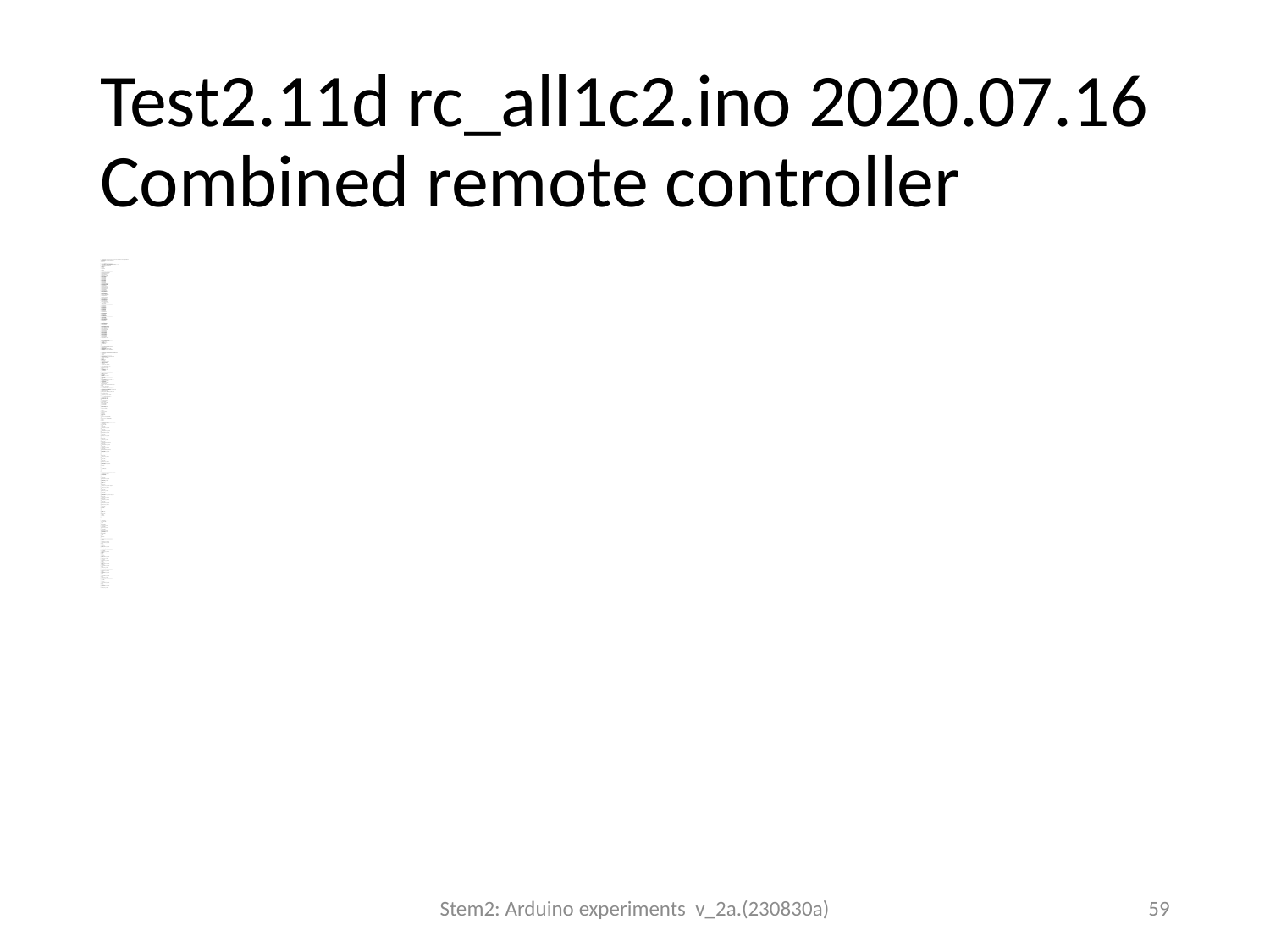

# Test2.11d rc_all1c2.ino 2020.07.16 Combined remote controller
/* rc_all1c2.ino 2020 July16 from: https://github.com/z3t0/Arduino-IRremote * IRremote: IRrecvDemo - demonstrates receiving IR codes with IRrecv
   An IR detector/demodulator must be connected to the input RECV_PIN.
   Version 0.1 July, 2009
   Copyright 2009 Ken Shirriff
   http://arcfn.com
*/

//////////////for keypad /////////////////////////////
//<script src="https://gist.github.com/francis2110/f04237b04c94218028e3.js"></script>
//https://gist.github.com/francis2110/f04237b04c94218028e3
//application for send infrared codes to LG tv with arduino
//irEmitterApp
#include <IRremote.h>
IRsend irsend;

static int cero = 0;
long unsigned int irCode;

int cmdReceived;

///////////////////////////////////////////////////////
// DEFINE table1  LGTV
#define LGTV_SOURCE   0x20DFD02F
#define LGTV_SUBTITLE 0x20DF9C63 //20DF9C63

#define LGTV_POWER 0x20DF10EF //on/off
#define LGTV_AV_TV 0x20DFF00F
#define LGTV_NICAM_I_II 0x20DF50AF
#define LGTV_SLEEP 0x20DF708F
#define LGTV_1 0x20DF8877
#define LGTV_2 0x20DF48B7
#define LGTV_3 0x20DFC837
#define LGTV_4 0x20DF28D7
#define LGTV_5 0x20DFA857
#define LGTV_6 0x20DF6897
#define LGTV_7 0x20DFE817
#define LGTV_8 0x20DF18E7
#define LGTV_9 0x20DF9867
#define LGTV_0 0x20DF08F7

#define LGTV_ARROW_UP 0x20DF02FD
#define LGTV_ARROW_DOWN 0x20DF827D
#define LGTV_ARROW_LEFT 0x20DFE01F
#define LGTV_ARROW_RIGHT 0x20DF609F
#define LGTV_OK 0x20DF22DD

#define LGTV_VOL_UP 0x20DF40BF
#define LGTV_VOL_DOWN 0x20DFC03F
#define LGTV_CHAN_UP 0x20DF00FF
#define LGTV_CHAN_DOWN 0x20DF807F

#define LGTV_RED 0x20DF4EB1
#define LGTV_GREEN 0x20DF8E71
#define LGTV_YELLOW 0x20DFC639
#define LGTV_BLUE 0x20DF8679

#define LGTV_REWIND 0x20DFF10E
#define LGTV_PLAY   0x20DF0DF2
#define LGTV_PAUSE  0x20DF5DA2
#define LGTV_FAST_FORWARD 0x20DF718E

#define LGTV_HOME 0x20DF3EC1

#define LGTV_NETFLIX 0x20DF6A95

#define LGTV_MENU 0x20DFC23D
#define LGTV_RETURN 0x20DF14EB
#define LGTV_TOOLS 0x20DFA25D
#define LGTV_EXIT 0x20DFDA25
#define LGTV_GUIDE 0x20DFD52A
#define LGTV_Q_VIEW 0x20DF55AA

/////////////  for Black, 17-keys-keypad
//#define B17_01 0xFFA25D

///////////////////////////////////////////////////////
// DEFINE table2 : 17 keys black remote controls:
#define B17_01 0x00FFA25D
#define B17_02 0x00FF629D
#define B17_03 0x00FFE21D
#define B17_04 0x00FF22DD
#define B17_05 0x00FF02FD
#define B17_06 0x00FFC23D
#define B17_07 0x00FFE01F
#define B17_08 0x00FFA857
#define B17_09 0x00FF906F
#define B17_00 0x00FF9867
#define B17_STAR  0x00FF6897
#define B17_HASH  0x00FFB04F

#define B17_LEFT  0x00FF10EF
#define B17_RIGHT 0x00FF5AA5
#define B17_UP    0x00FF18E7
#define B17_DOWN  0x00FF4AB5
#define B17_OK    0x00FF38C7

///////////////////////////////////////////////////////
//My_TV_Super= MTS, NEC:
#define MTS_UP    0xFB0058A7
#define MTS_LEFT  0xFB00E21D
#define MTS_RIGHT 0xFB00E01F
#define MTS_DOWN  0xFB0012ED
#define MTS_OK    0xFB00609F

#define MTS_POWER  0xFB0038C7
#define MTS_MTS_VOD 0xFB0020DF

#define MTS_HOME    0xFB0050AF
#define MTS_RETURN    0xFB00926D
#define MTS_INFO   0xFB0018E7

#define MTS_RED     0xFB00807F //MTS_PLAY
#define MTS_GREEN   0xFB00FA05 //MTS_STOP
#define MTS_YELLOW  0xFB009867 //MTS_REW
#define MTS_BLUE    0xFB001AE5 //MTS_FFW

#define MTS_SILENT     0xFB003AC5
#define MTS_BACKSPACE 0xFB0008F7

#define MTS_KEY0 0xFB0030CF
#define MTS_KEY1 0xFB002AD5
#define MTS_KEY2 0xFB006897
#define MTS_KEY3 0xFB00A857
#define MTS_KEY4 0xFB000AF5
#define MTS_KEY5 0xFB0048B7
#define MTS_KEY6 0xFB008877
#define MTS_KEY7 0xFB0032CD
#define MTS_KEY8 0xFB00708F
#define MTS_KEY9 0xFB00B04F

#define SIGNAL_DELAY1 150 // at least 120
#define SIGNAL_DELAY2 0   // at least 0
#define REC_DELAY 10   // typical 250 , 10-100 is ok for slow key-press action

//////////////for keypad /////////////////////////////
#include <Keypad.h> //keypad by mark standley
const byte ROWS = 4; // 4 rows
const byte COLS = 4; // 4 columns
// Define the Keymap
char keys[ROWS][COLS] = {
  {'0', '1', '2', '3'},
  {'4', '5', '6', '7'},
  {'8', '9', 'A', 'B'},
  {'C', 'D', 'E', 'F'}
};
// Connect keypad ROW0, ROW1, ROW2 and ROW3 to these Arduino pins.
byte rowPins[ROWS] = { 5, 4, 10, 2 };
// Connect keypad COL0, COL1 and COL2 to these Arduino pins.
byte colPins[COLS] = { 6, 7, 8, 9};

// Create the Keypad
Keypad kpd = Keypad( makeKeymap(keys), rowPins, colPins, ROWS, COLS );

////////////////////////////////////////////////////////////////
// IR control rely, use 1 reciver to recive IR and send to another IR remote controller, 2020 April 23
//include <IRremote.h>
//IRsend irsend;

/////////////////////////////////////////////////
// by default IR transmitter pin is 3, you cannot change it, no need to declare here
int analog_switch_input_pin = A1;
//int RELAY_PIN = 4; //not used in this project
int RECV_PIN = 11;
#define ledpin 13
IRrecv irrecv(RECV_PIN);
//long unsigned int irCode;

decode_results results;
// Dumps out the decode_results structure.
// Call this after IRrecv::decode()
// void * to work around compiler issue
//void dump(void *v) {
//  decode_results *results = (decode_results *)

////////////////////////
void send_IR_code(long unsigned int irCode_to_sent)
{
  Serial.println(irCode_to_sent, HEX);
  Serial.println("--------------");
  //  delay(SIGNAL_DELAY1);
  irsend.sendNEC(irCode_to_sent, 32);
  //  delay(SIGNAL_DELAY2);
  irrecv.enableIRIn(); //fix rec freeze after sent, see https://forum.arduino.cc/index.php?topic=192472.0
}

/////////////////////////////////////////////////////
void setup()
{ //pinMode(RELAY_PIN, OUTPUT);
  pinMode(13, OUTPUT);
  Serial.begin(9600);
  irrecv.enableIRIn(); // Start the receiver
}
int on = 0;
unsigned long last = millis();
/////////////////////////////////////////////////////
void loop() {
  ////////////// check IR-code recived from IR-controller //////////
  if (irrecv.decode(&results)) {
    // If it's been at least 1/4 second since the last
    // IR received, toggle the relay
    if (millis() - last > REC_DELAY) {
      on = !on;
      //     digitalWrite(RELAY_PIN, on ? HIGH : LOW);
      digitalWrite(13, on ? HIGH : LOW);

      dump(&results); // this is to received IR code recived and sedn to Seiral.println
    }
    last = millis();
    irrecv.resume(); // Receive the next value
  }
  ///////////  check 3x4 or 4x4 keypad ///////////////////////////
  int analog_switch_input_val = analogRead( analog_switch_input_pin) ;

  if ( analog_switch_input_val < 341) //low, divide 1024 into3 parts:1024/3=341, 341*2=682
  { //Serial.println("analog_switch_input_val LOW vvvv");
    check_keypad_send_IR_code_LGTV();
  }
  if ( 341 < analog_switch_input_val && analog_switch_input_val < 682) //middle
  {
    check_keypad_send_IR_code_OTHERS();
  }
  if ( analog_switch_input_val > 682) //low
  { check_keypad_send_IR_code_MTV(); //my TV super
  }
}
///////////// send recived IR code to Seiral.println//////
void dump(decode_results *results) {
  int count = results->rawlen;
  if (results->decode_type == UNKNOWN) {
    Serial.println("Could not decode message");
  }
  else {
    if (results->decode_type == NEC) {
      Serial.print("Decoded NEC: ");
    }
    else if (results->decode_type == SONY) {
      Serial.print("Decoded SONY: ");
    }
    else if (results->decode_type == RC5) {
      Serial.print("Decoded RC5: ");
    }
    else if (results->decode_type == RC6) {
      Serial.print("Decoded RC6: ");
    }

    Serial.print(results->value, HEX);

    //send_code_to_TV(results->value); //not used here//////////

    Serial.print(" (");
    Serial.print(results->bits, DEC);
    Serial.println(" bits)");
  }
  Serial.print("Raw (");
  Serial.print(count, DEC);
  Serial.print("): ");
  for (int i = 0; i < count; i++) {
    if ((i % 2) == 1) {
      Serial.print(results->rawbuf[i]*USECPERTICK, DEC);
    }
    else {
      Serial.print(-(int)results->rawbuf[i]*USECPERTICK, DEC);
    }
    Serial.print(" ");
  }
  Serial.println("");
}

/////////////////////////////////////////////////////////////////
void check_keypad_send_IR_code_LGTV()
{ char key = kpd.getKey();
  if (key) // Check for a valid key.
  {
    switch (key)
    {
      case '0':
        Serial.println("LGTV 0");
        irCode = LGTV_POWER; send_IR_code( irCode);
        break;
      case '1':
        Serial.println("LGTV 1");
        irCode = LGTV_ARROW_UP; send_IR_code( irCode);
        break;
      case '2':
        Serial.println("LGTV 2");
        irCode = LGTV_SOURCE; send_IR_code( irCode);
        break;
      case '3':
        Serial.println("LGTV 3");
        irCode = LGTV_VOL_UP; send_IR_code( irCode);
        break;
      case '4':
        Serial.println("LGTV 4");
        irCode = LGTV_ARROW_LEFT; send_IR_code( irCode);
        break;
      case '5':
        Serial.println("LGTV 5");
        irCode = LGTV_OK; send_IR_code( irCode);
        break;
      case '6':
        Serial.println("LGTV 6");
        irCode = LGTV_ARROW_RIGHT; send_IR_code( irCode);
        break;
      case '7':
        Serial.println("LGTV 7");
        irCode = LGTV_VOL_DOWN; send_IR_code( irCode);
        break;
      case '8':
        Serial.println("LGTV 8");
        irCode = LGTV_HOME; send_IR_code( irCode);
        break;
      case '9':
        Serial.println("LGTV 9");
        irCode = LGTV_ARROW_DOWN; send_IR_code( irCode);
        break;
      case 'A':
        Serial.println("LGTV A");
        irCode = LGTV_RETURN; send_IR_code( irCode);
        break;
      case 'B':
        Serial.println("LGTV B");
        irCode = LGTV_CHAN_UP; send_IR_code( irCode);
        break;
      case 'C':
        Serial.println("LGTV C");
        irCode = LGTV_PLAY; send_IR_code( irCode);
        break;
      case 'D':
        Serial.println("LGTV D");
        irCode = LGTV_PAUSE; send_IR_code( irCode);
        break;
      case 'E':
        Serial.println("LGTV E");
        irCode = LGTV_EXIT; send_IR_code( irCode);
        break;
      case 'F':
        Serial.println("LGTV F");
        irCode = LGTV_CHAN_DOWN; send_IR_code( irCode);
        break;
      default:
        Serial.println(key);
    }
  }
}
/*
char keys[ROWS][COLS] = {
  {'0', '1', '2', '3'},
  {'4', '5', '6', '7'},
  {'8', '9', 'A', 'B'},
  {'C', 'D', 'E', 'F'}
};
*/
/////////////////////////////////////////////////////////////////
void check_keypad_send_IR_code_MTV()
{ char key = kpd.getKey();
  if (key) // Check for a valid key.
  {
    switch (key)
    {
      case '0':
        Serial.println("MTV 0");
        irCode = MTS_POWER; send_IR_code( irCode);
        break;
      case '1':
        Serial.println("MTV 1");
        irCode = MTS_UP; send_IR_code( irCode);
        break;
      case '2':
        Serial.println("MTV 2");
        goto_BBC();
        break;
      case '3':
        Serial.println("MTV 3");
        irCode = LGTV_VOL_UP; send_IR_code( irCode); //LGTV_VOL_UP
        break;
      case '4':
        Serial.println("LGTV 4");
        irCode = MTS_LEFT; send_IR_code(irCode);
        break;
      case '5':
        Serial.println("LGTV 5");
        irCode = MTS_OK; send_IR_code(irCode);
        break;
      case '6':
        Serial.println("LGTV 6");
        irCode = MTS_RIGHT; send_IR_code(irCode);
        break;
      case '7':
        Serial.println("LGTV 7");
        irCode = LGTV_VOL_DOWN; send_IR_code( irCode); //LGTV_VOL_DOWN
        break;
      case '8':
        Serial.println("LGTV 8");
        irCode = MTS_HOME; send_IR_code(irCode);
        break;
      case '9':
        Serial.println("LGTV 9");
        irCode = MTS_DOWN; send_IR_code(irCode);
        break;
      case 'A':
        Serial.println("LGTV A");
        irCode = MTS_RETURN; send_IR_code(irCode);
        break;
      case 'B':
        Serial.println("LGTV B");
        irCode = MTS_INFO; send_IR_code(irCode);
        break;
      case 'C':
        Serial.println("LGTV C");
       goto_CANTONESE();
        break;
      case 'D':
        Serial.println("LGTV D");
        goto_MAIYAR();
        break;
      case 'E':
        Serial.println("LGTV E");
       goto_NHK();
        break;
      case 'F':
        Serial.println("LGTV F");
        goto_FRANCE();
        break;
      default:
        Serial.println(key);
    }
  }
}

////////////////////////////////////////////////////////////////
void check_keypad_send_IR_code_OTHERS()
{ char key = kpd.getKey();
  if (key) // Check for a valid key.
  {
    switch (key)
    {
      case '0':
        Serial.println("OTHERS 0");
        irCode = B17_00; send_IR_code( irCode);
        break;
      case '1':
        Serial.println("OTHERS 1");
        irCode = B17_01; send_IR_code( irCode);
        break;
      case '2':
        Serial.println("OTHERS 2");
        irCode = B17_02; send_IR_code( irCode);
        break;
      case '3':
        Serial.println("OTHERS 3");
        irCode = B17_03; send_IR_code( irCode);
        break;
      case '4':
        Serial.println("OTHERS 4");
        goto_BBC();
        break;
      default:
        Serial.println(key);
    }
  }
}
//**************************************************
////////////////////////////////////////////////////////
void goto_BBC()
{
  irCode = MTS_HOME; send_IR_code( irCode);
  delay(10000);
  for (int i = 1 ; i <= 3; i++)
  { irCode = MTS_RIGHT; send_IR_code( irCode);
    delay(500);
  }
  ////////////
  for (int i = 1 ; i <= 11; i++)
  { irCode = MTS_DOWN; send_IR_code( irCode);
    delay(500);
  }
  irCode = MTS_OK; send_IR_code( irCode);
}

////////////////////////////////////////////////////////
void goto_CANTONESE()
{
  irCode = MTS_HOME; send_IR_code( irCode);
  delay(10000);
  for (int i = 1 ; i <= 1; i++)
  { irCode = MTS_RIGHT; send_IR_code( irCode);
    delay(500);
  }
  ////////////
  for (int i = 1 ; i <= 5; i++)
  { irCode = MTS_DOWN; send_IR_code( irCode);
    delay(500);
  }
  irCode = MTS_OK; send_IR_code( irCode);
}
////////////////////////////////////////////////////////
void goto_MAIYAR()
{
  irCode = MTS_HOME; send_IR_code( irCode);
  delay(10000);
  for (int i = 1 ; i <= 1; i++)
  { irCode = MTS_RIGHT; send_IR_code( irCode);
    delay(500);
  }
  ////////////
  for (int i = 1 ; i <= 6; i++)
  { irCode = MTS_DOWN; send_IR_code( irCode);
    delay(500);
  }
  irCode = MTS_OK; send_IR_code( irCode);
}

////////////////////////////////////////////////////////
void goto_NHK()
{
  irCode = MTS_HOME; send_IR_code( irCode);
  delay(10000);
  for (int i = 1 ; i <= 3; i++)
  { irCode = MTS_RIGHT; send_IR_code( irCode);
    delay(500);
  }
  ////////////
  for (int i = 1 ; i <= 9; i++)
  { irCode = MTS_DOWN; send_IR_code( irCode);
    delay(500);
  }
  irCode = MTS_OK; send_IR_code( irCode);
}
////////////////////////////////////////////////////////
void goto_FRANCE()
{
  irCode = MTS_HOME; send_IR_code( irCode);
  delay(10000);
  for (int i = 1 ; i <= 3; i++)
  { irCode = MTS_RIGHT; send_IR_code( irCode);
    delay(500);
  }
  ////////////
  for (int i = 1 ; i <= 7; i++)
  { irCode = MTS_DOWN; send_IR_code( irCode);
    delay(500);
  }
  irCode = MTS_OK; send_IR_code( irCode);
}
Stem2: Arduino experiments  v_2a.(230830a)
59